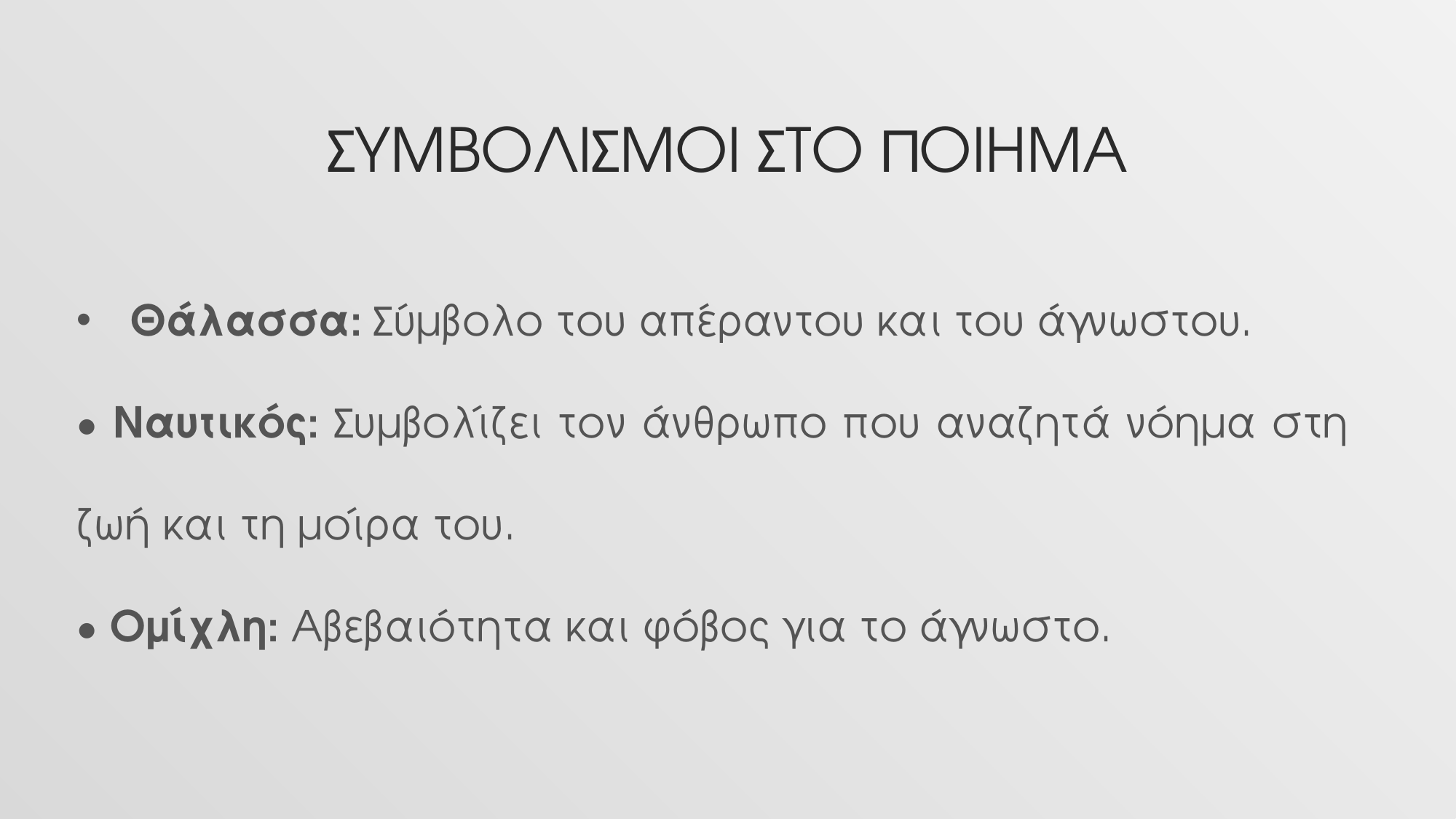

# Συμβολισμοι στο ποιημα
Θάλασσα: Σύμβολο του απέραντου και του άγνωστου.
• Ναυτικός: Συμβολίζει τον άνθρωπο που αναζητά νόημα στη ζωή και τη μοίρα του.
• Ομίχλη: Αβεβαιότητα και φόβος για το άγνωστο.